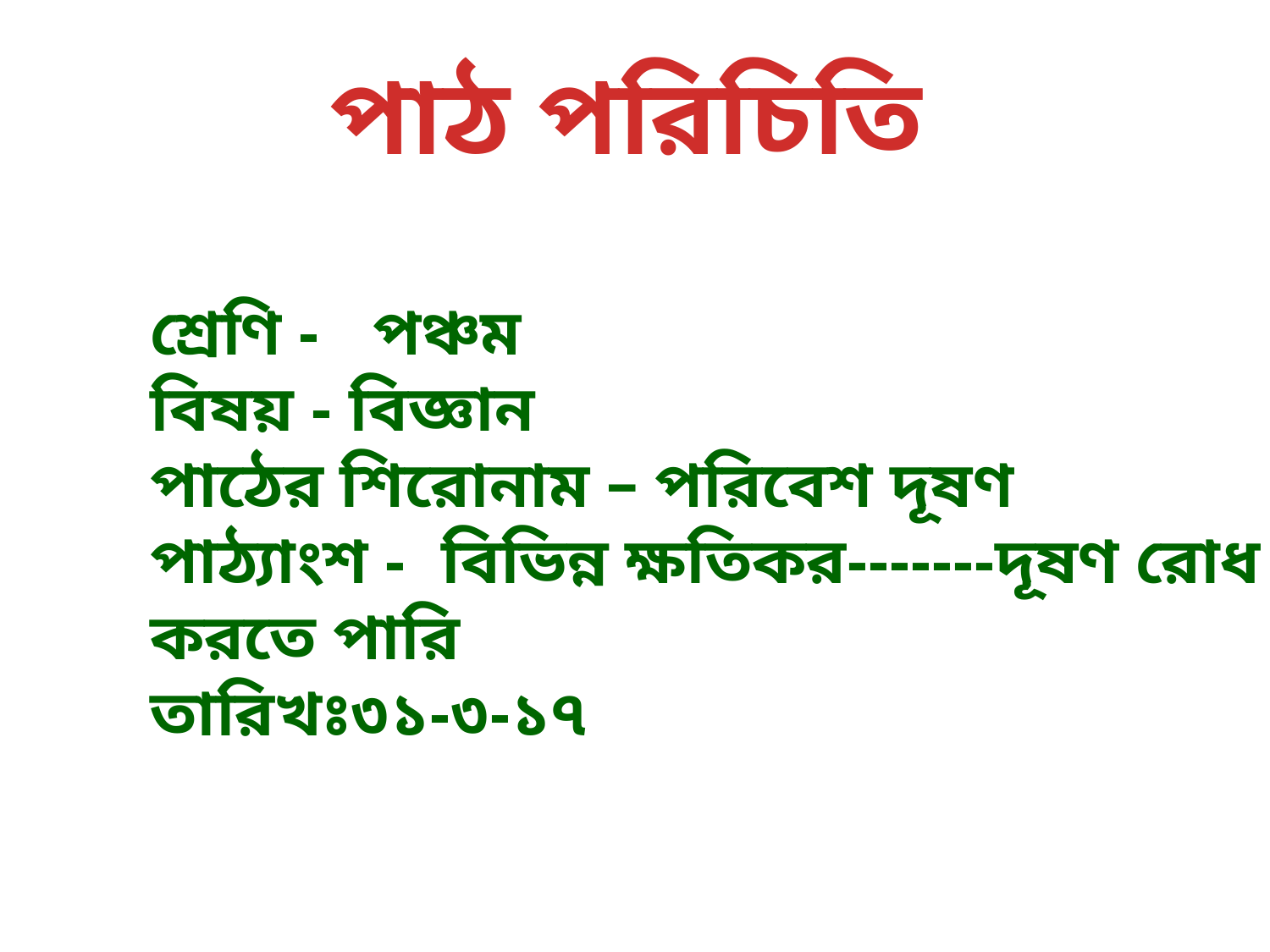

পাঠ পরিচিতি
শ্রেণি -   পঞ্চম
বিষয় - বিজ্ঞান
পাঠের শিরোনাম – পরিবেশ দূষণ
পাঠ্যাংশ -  বিভিন্ন ক্ষতিকর-------দূষণ রোধ করতে পারি
তারিখঃ৩১-৩-১৭